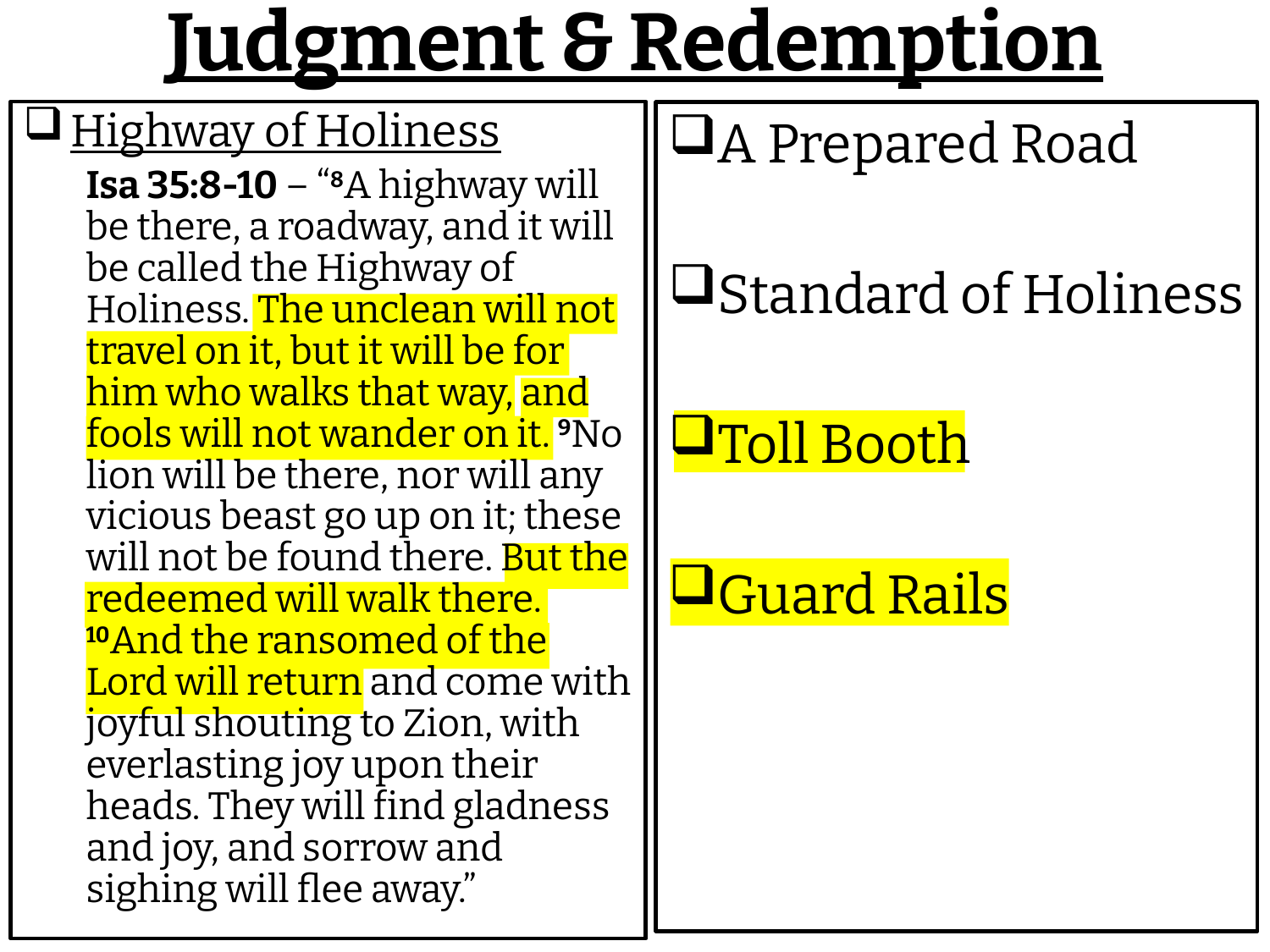

Judgment & Redemption
Highway of Holiness
Isa 35:8-10 – “8A highway will be there, a roadway, and it will be called the Highway of Holiness. The unclean will not travel on it, but it will be for him who walks that way, and fools will not wander on it. 9No lion will be there, nor will any vicious beast go up on it; these will not be found there. But the redeemed will walk there. 10And the ransomed of the Lord will return and come with joyful shouting to Zion, with everlasting joy upon their heads. They will find gladness and joy, and sorrow and sighing will flee away.”
A Prepared Road

Standard of Holiness

Toll Booth

Guard Rails